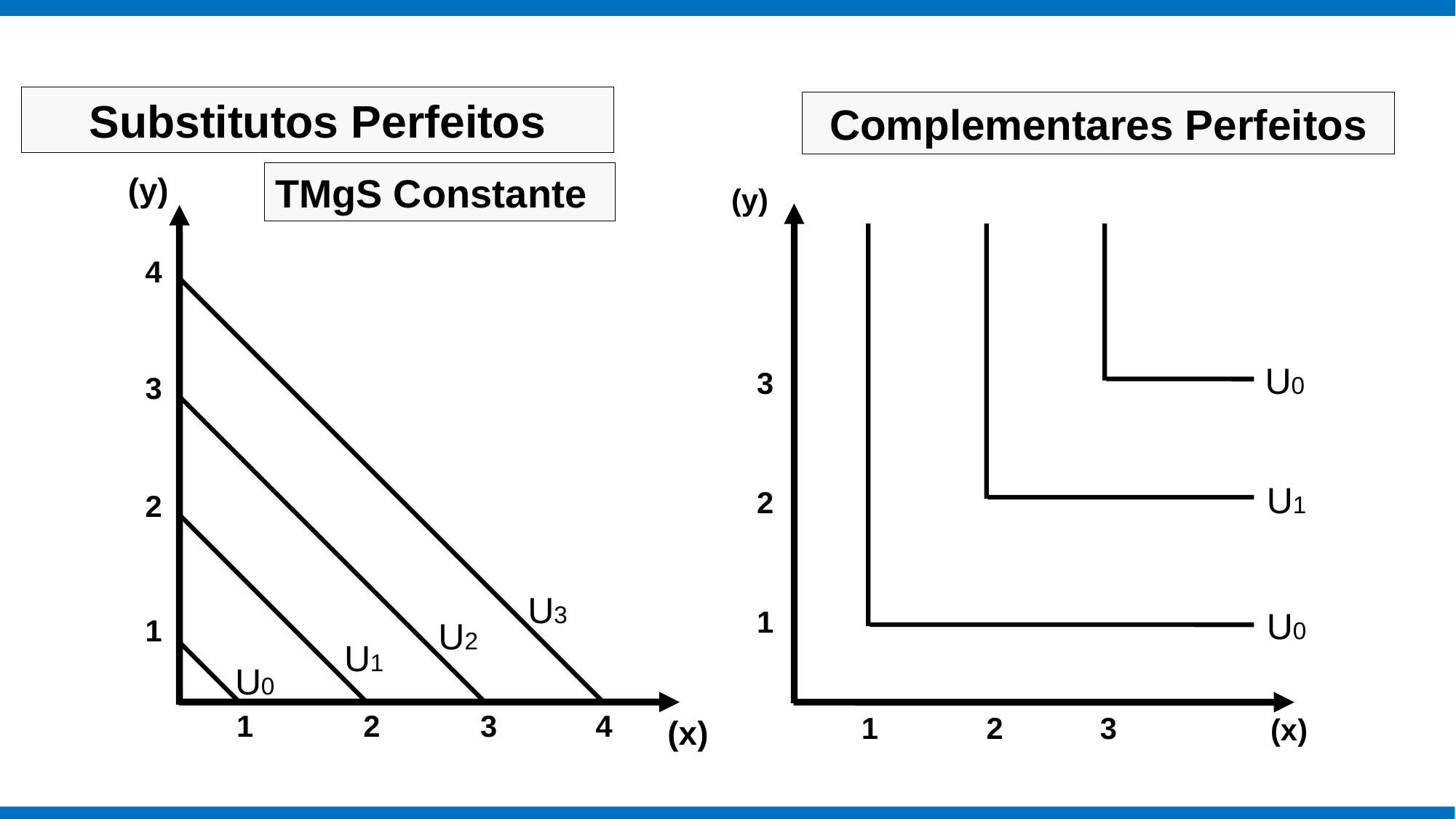

Substitutos Perfeitos
Complementares Perfeitos
TMgS Constante
 (y)
 (y)

4

U0
3
3
U1
2
2
U3
U0
1
1
U2
U1
U0
1
2
3
4

1
2
3
(x)
 (x)